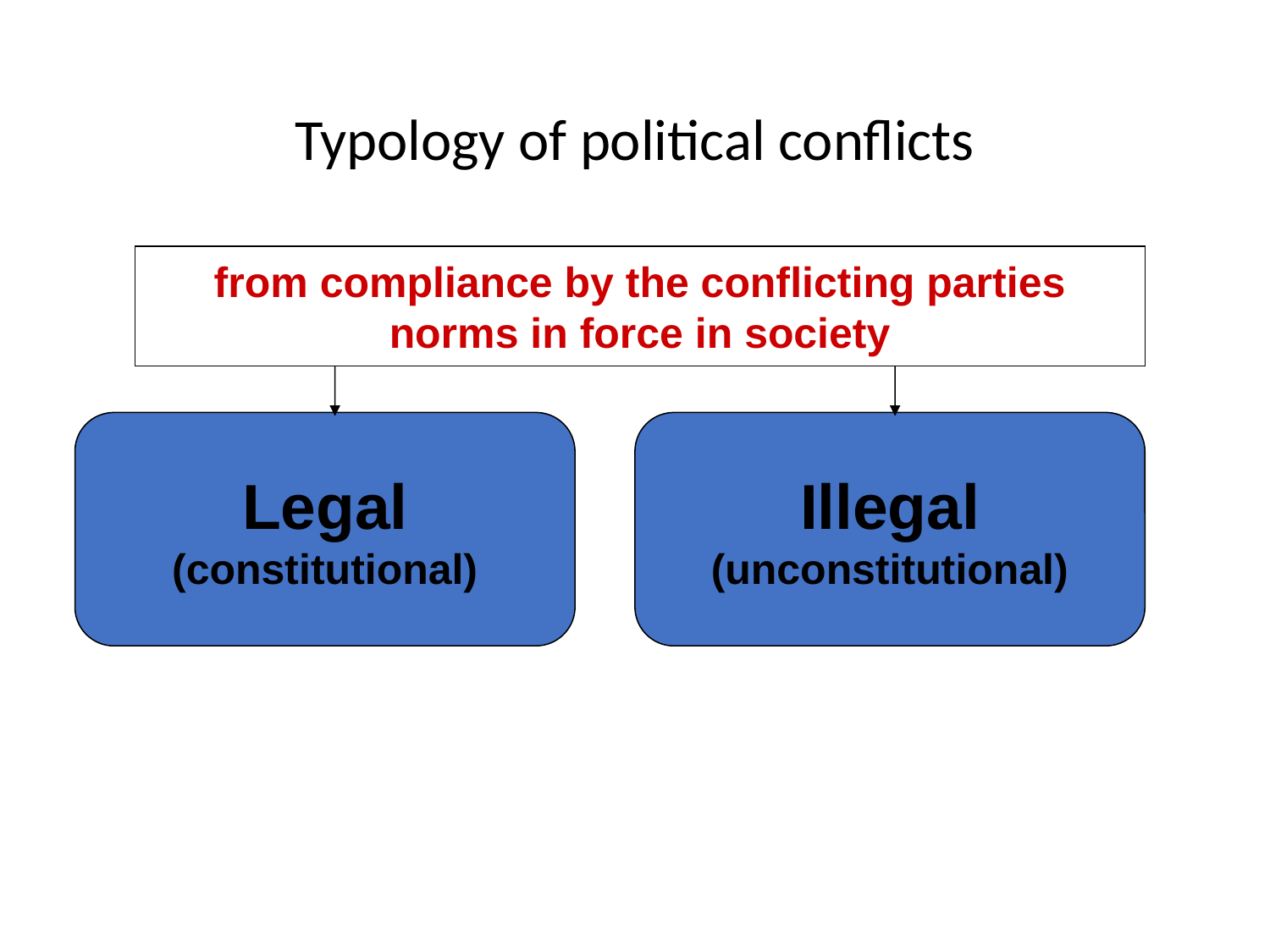

# Typology of political conflicts
from compliance by the conflicting parties
norms in force in society

Legal
(constitutional)
Illegal
(unconstitutional)